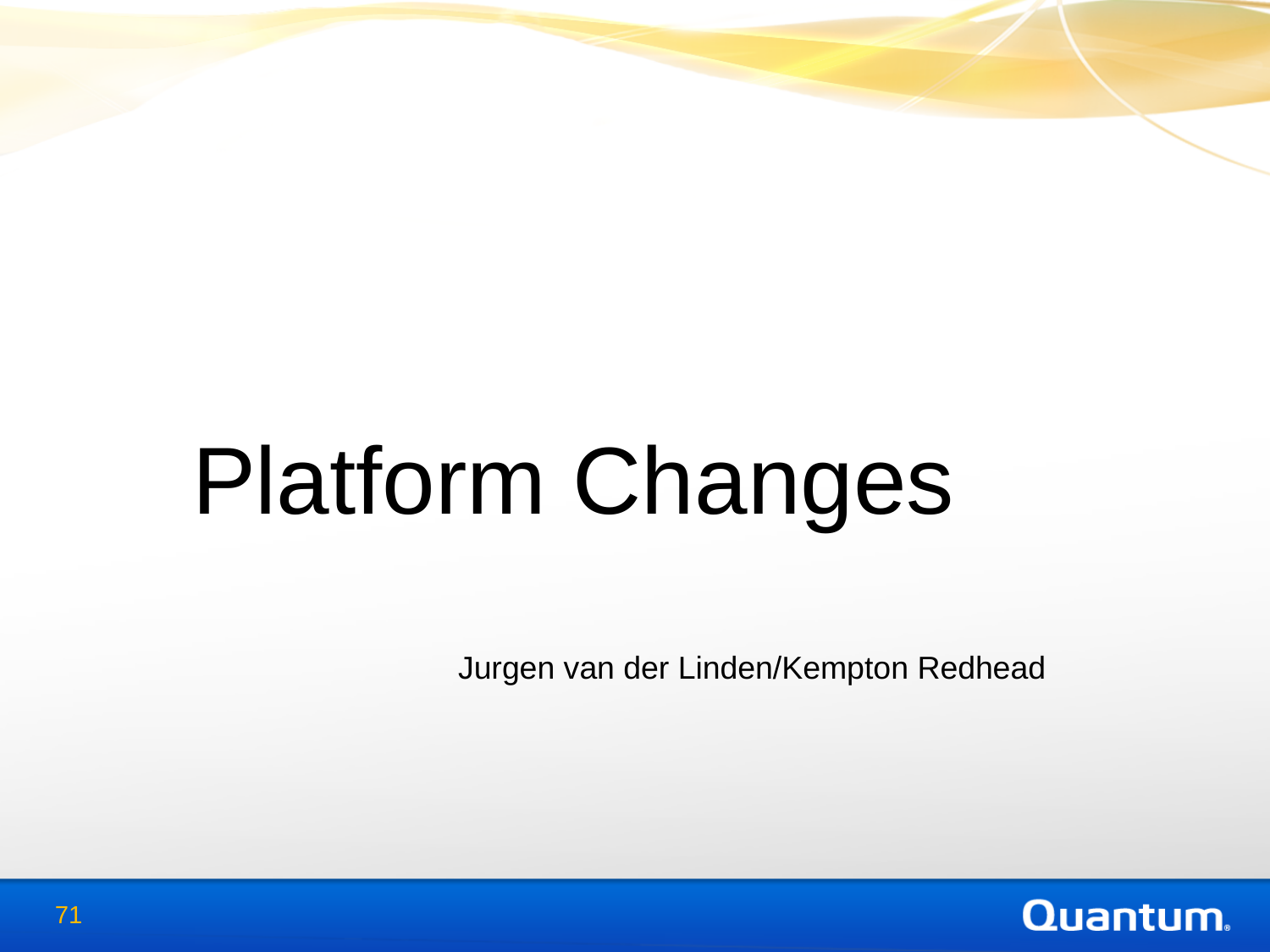

Platform Changes

Jurgen van der Linden/Kempton Redhead
71